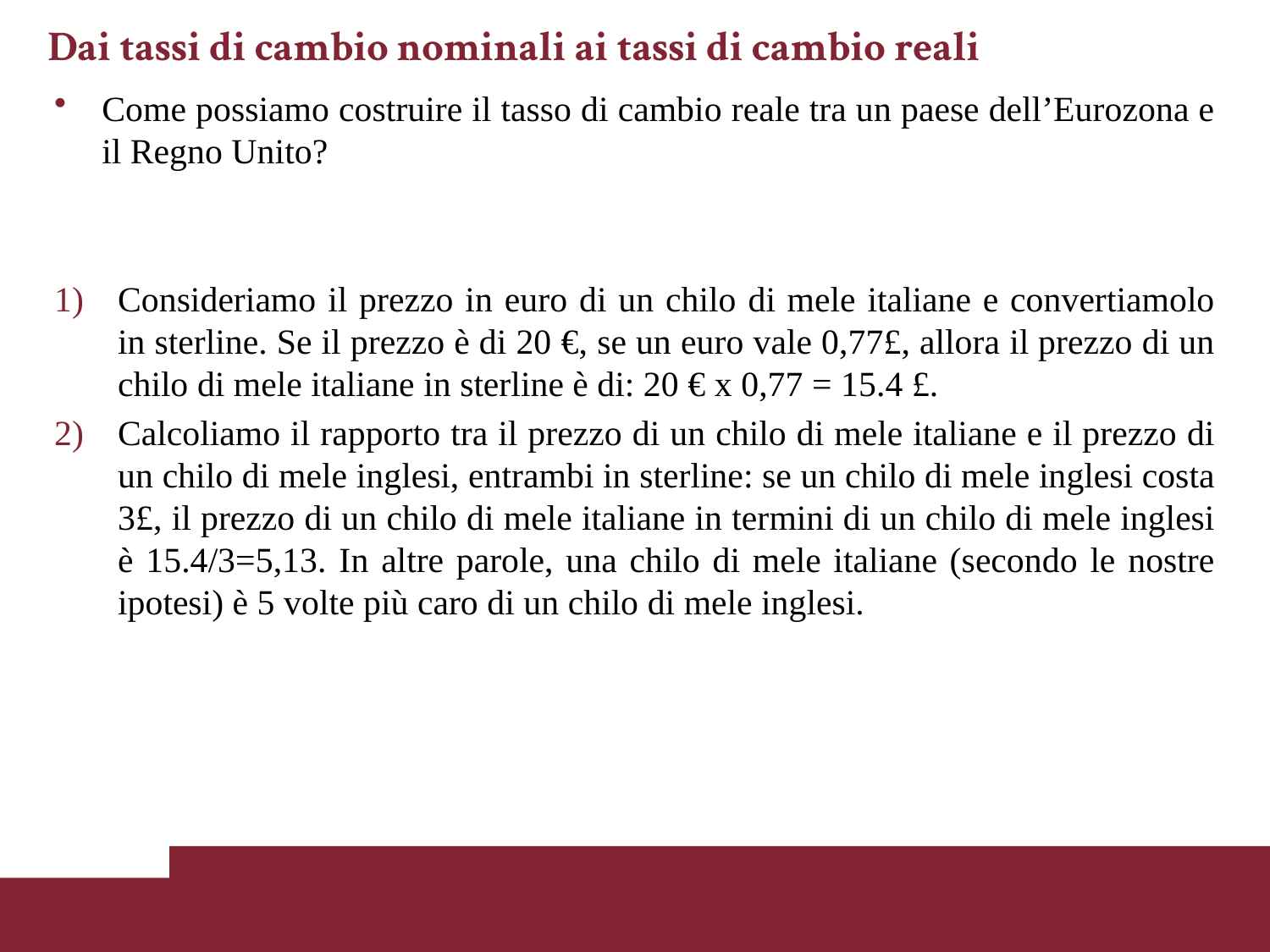

# Dai tassi di cambio nominali ai tassi di cambio reali
Come possiamo costruire il tasso di cambio reale tra un paese dell’Eurozona e il Regno Unito?

Consideriamo il prezzo in euro di un chilo di mele italiane e convertiamolo in sterline. Se il prezzo è di 20 €, se un euro vale 0,77£, allora il prezzo di un chilo di mele italiane in sterline è di: 20 € x 0,77 = 15.4 £.
Calcoliamo il rapporto tra il prezzo di un chilo di mele italiane e il prezzo di un chilo di mele inglesi, entrambi in sterline: se un chilo di mele inglesi costa 3£, il prezzo di un chilo di mele italiane in termini di un chilo di mele inglesi è 15.4/3=5,13. In altre parole, una chilo di mele italiane (secondo le nostre ipotesi) è 5 volte più caro di un chilo di mele inglesi.